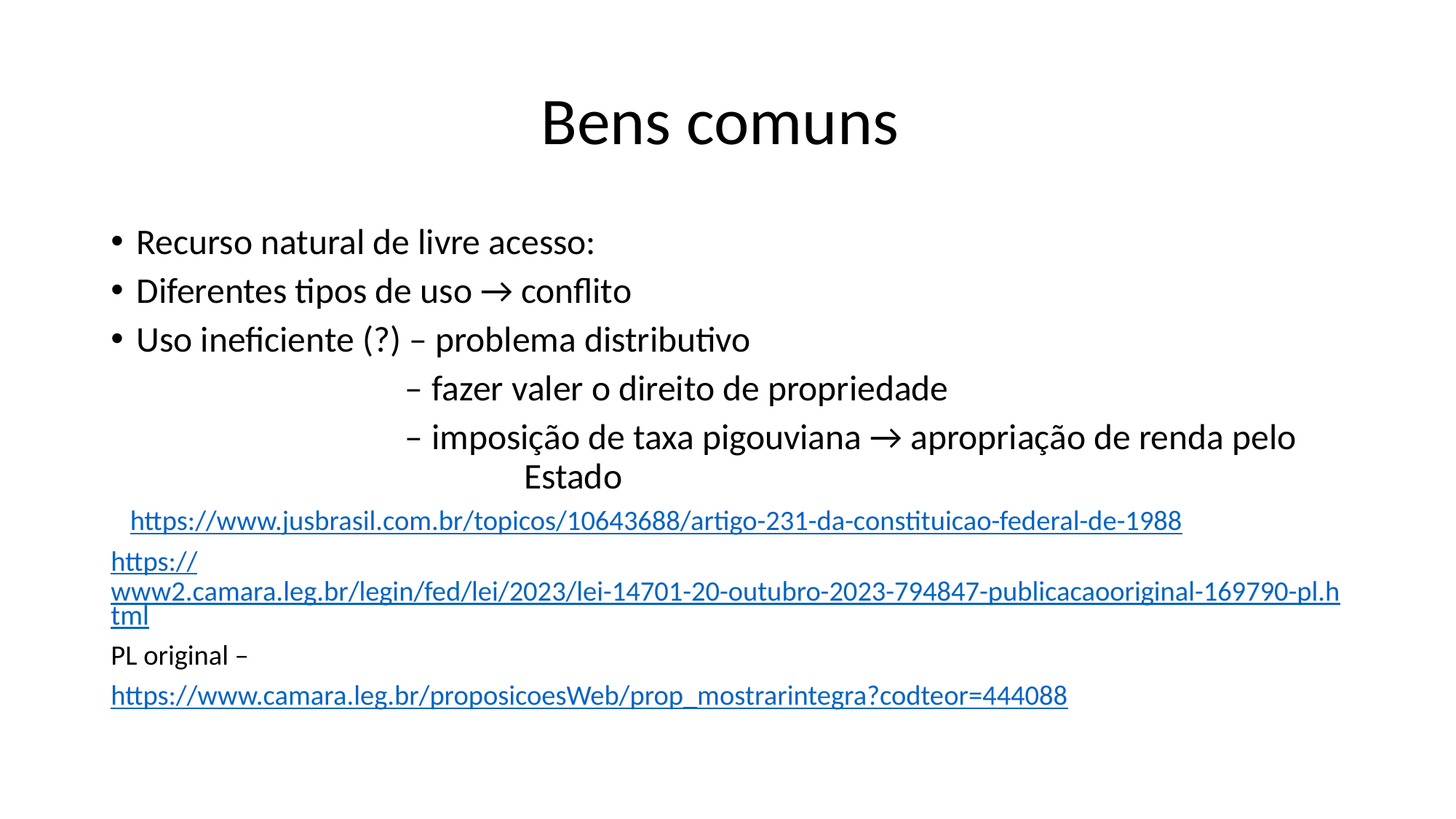

# Bens comuns
Recurso natural de livre acesso:
Diferentes tipos de uso → conflito
Uso ineficiente (?) – problema distributivo
                                    – fazer valer o direito de propriedade
                                    – imposição de taxa pigouviana → apropriação de renda pelo Estado
   https://www.jusbrasil.com.br/topicos/10643688/artigo-231-da-constituicao-federal-de-1988
https://www2.camara.leg.br/legin/fed/lei/2023/lei-14701-20-outubro-2023-794847-publicacaooriginal-169790-pl.html
PL original –
https://www.camara.leg.br/proposicoesWeb/prop_mostrarintegra?codteor=444088